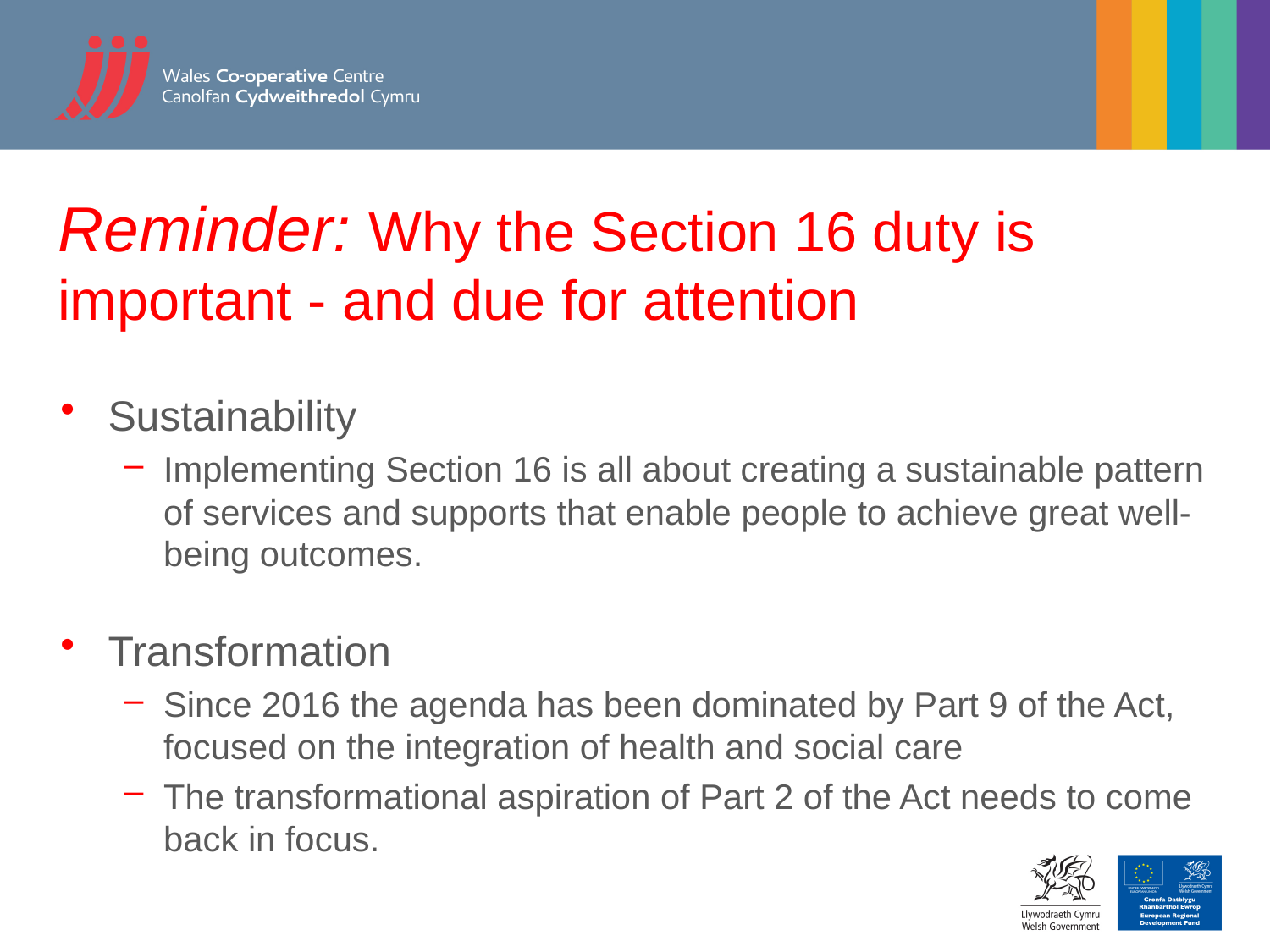

# Reminder: Why the Section 16 duty is important - and due for attention
Sustainability
Implementing Section 16 is all about creating a sustainable pattern of services and supports that enable people to achieve great well-being outcomes.

Transformation
Since 2016 the agenda has been dominated by Part 9 of the Act, focused on the integration of health and social care
The transformational aspiration of Part 2 of the Act needs to come back in focus.